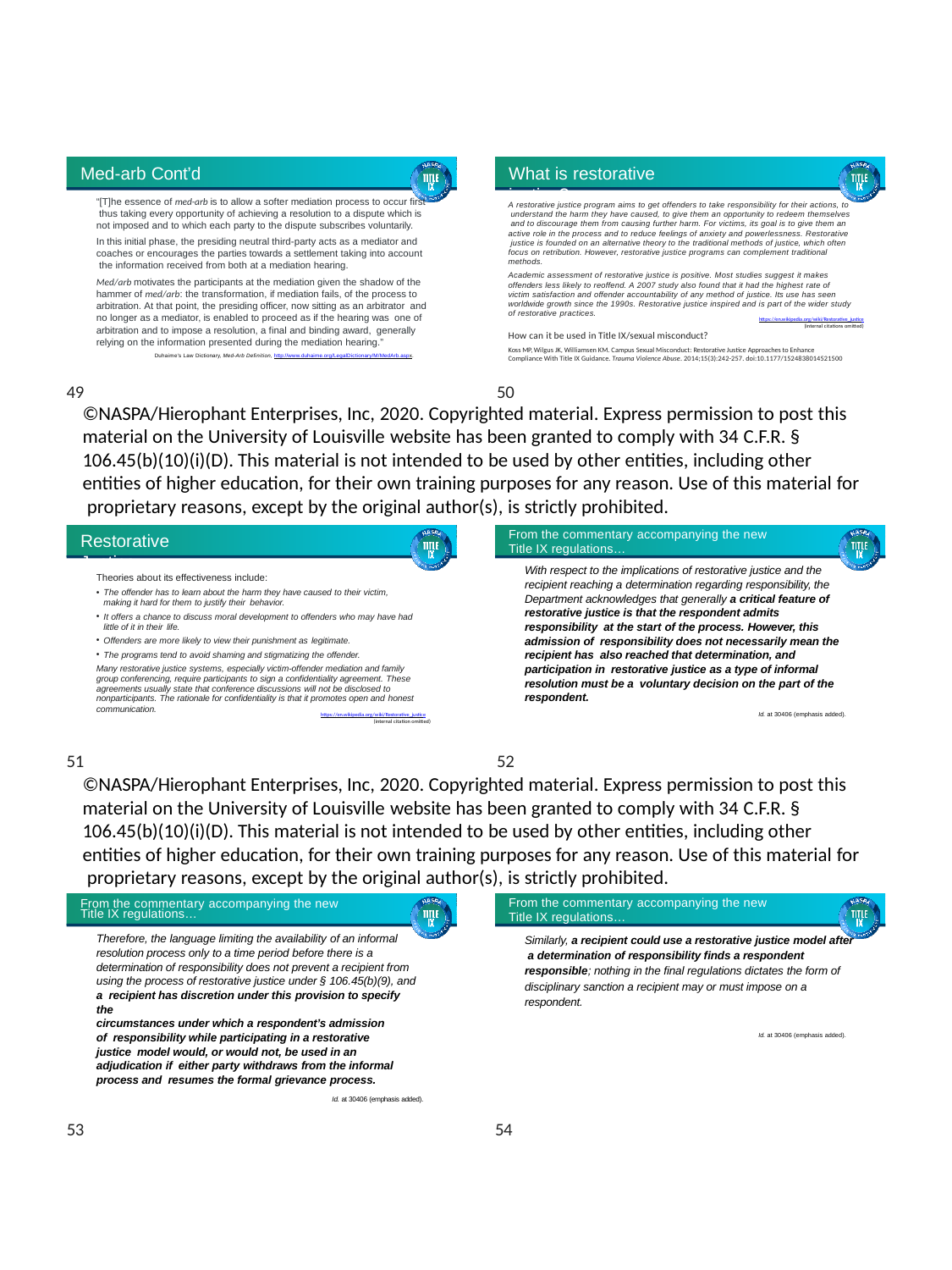

Page 9

Med-arb Cont’d
What is restorative justice?

“[T]he essence of med-arb is to allow a softer mediation process to occur first  thus taking every opportunity of achieving a resolution to a dispute which is  not imposed and to which each party to the dispute subscribes voluntarily.
In this initial phase, the presiding neutral third-party acts as a mediator and  coaches or encourages the parties towards a settlement taking into account  the information received from both at a mediation hearing.
Med/arb motivates the participants at the mediation given the shadow of the  hammer of med/arb: the transformation, if mediation fails, of the process to  arbitration. At that point, the presiding officer, now sitting as an arbitrator  and no longer as a mediator, is enabled to proceed as if the hearing was  one of arbitration and to impose a resolution, a final and binding award,  generally relying on the information presented during the mediation hearing.”
Duhaime’s Law Dictionary, Med-Arb Definition, http://www.duhaime.org/LegalDictionary/M/MedArb.aspx.
A restorative justice program aims to get offenders to take responsibility for their actions, to  understand the harm they have caused, to give them an opportunity to redeem themselves  and to discourage them from causing further harm. For victims, its goal is to give them an  active role in the process and to reduce feelings of anxiety and powerlessness. Restorative  justice is founded on an alternative theory to the traditional methods of justice, which often  focus on retribution. However, restorative justice programs can complement traditional  methods.
Academic assessment of restorative justice is positive. Most studies suggest it makes  offenders less likely to reoffend. A 2007 study also found that it had the highest rate of  victim satisfaction and offender accountability of any method of justice. Its use has seen  worldwide growth since the 1990s. Restorative justice inspired and is part of the wider study  of restorative practices.
https://en.wikipedia.org/wiki/Restorative_justice
(internal citations omitted)
How can it be used in Title IX/sexual misconduct?
Koss MP, Wilgus JK, Williamsen KM. Campus Sexual Misconduct: Restorative Justice Approaches to Enhance  Compliance With Title IX Guidance. Trauma Violence Abuse. 2014;15(3):242-257. doi:10.1177/1524838014521500
49	50
©NASPA/Hierophant Enterprises, Inc, 2020. Copyrighted material. Express permission to post this
material on the University of Louisville website has been granted to comply with 34 C.F.R. §  106.45(b)(10)(i)(D). This material is not intended to be used by other entities, including other  entities of higher education, for their own training purposes for any reason. Use of this material for  proprietary reasons, except by the original author(s), is strictly prohibited.
From the commentary accompanying the new
Title IX regulations…

Restorative Justice

With respect to the implications of restorative justice and the  recipient reaching a determination regarding responsibility, the  Department acknowledges that generally a critical feature of  restorative justice is that the respondent admits responsibility  at the start of the process. However, this admission of  responsibility does not necessarily mean the recipient has  also reached that determination, and participation in  restorative justice as a type of informal resolution must be a  voluntary decision on the part of the respondent.
Theories about its effectiveness include:
The offender has to learn about the harm they have caused to their victim,  making it hard for them to justify their behavior.
It offers a chance to discuss moral development to offenders who may have had  little of it in their life.
Offenders are more likely to view their punishment as legitimate.
The programs tend to avoid shaming and stigmatizing the offender.
Many restorative justice systems, especially victim-offender mediation and family  group conferencing, require participants to sign a confidentiality agreement. These  agreements usually state that conference discussions will not be disclosed to  nonparticipants. The rationale for confidentiality is that it promotes open and honest
communication.
Id. at 30406 (emphasis added).
https://en.wikipedia.org/wiki/Restorative_justice
(internal citation omitted)
51	52
©NASPA/Hierophant Enterprises, Inc, 2020. Copyrighted material. Express permission to post this  material on the University of Louisville website has been granted to comply with 34 C.F.R. §  106.45(b)(10)(i)(D). This material is not intended to be used by other entities, including other  entities of higher education, for their own training purposes for any reason. Use of this material for  proprietary reasons, except by the original author(s), is strictly prohibited.
From the commentary accompanying the new
Title IX regulations…
From the commentary accompanying the new

Title IX regulations…

Similarly, a recipient could use a restorative justice model after  a determination of responsibility finds a respondent  responsible; nothing in the final regulations dictates the form of  disciplinary sanction a recipient may or must impose on a  respondent.
Therefore, the language limiting the availability of an informal  resolution process only to a time period before there is a  determination of responsibility does not prevent a recipient from  using the process of restorative justice under § 106.45(b)(9), and a  recipient has discretion under this provision to specify the
circumstances under which a respondent’s admission of  responsibility while participating in a restorative justice  model would, or would not, be used in an adjudication if  either party withdraws from the informal process and  resumes the formal grievance process.
Id. at 30406 (emphasis added).
Id. at 30406 (emphasis added).
53
54